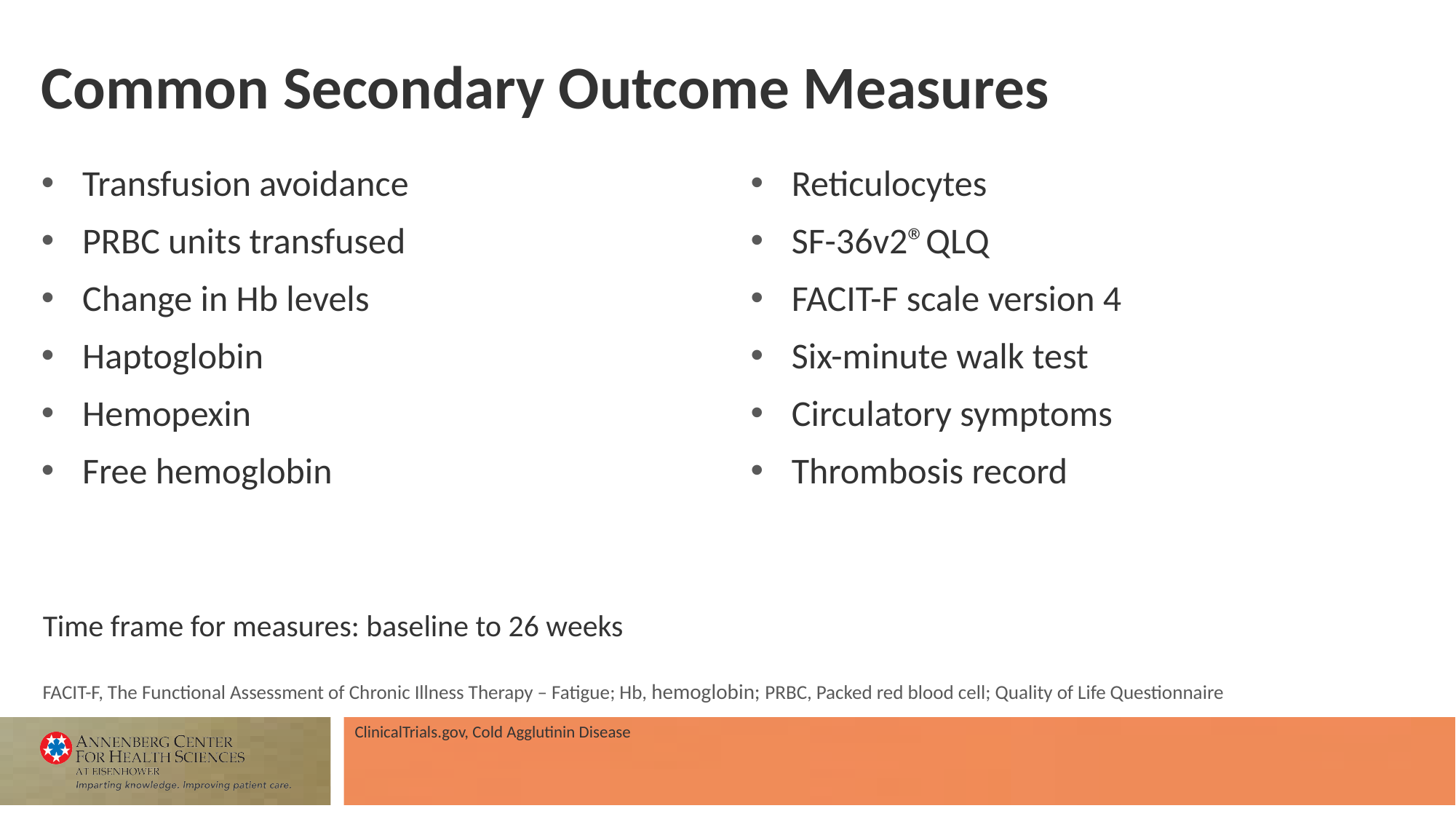

# Common Secondary Outcome Measures
Transfusion avoidance
PRBC units transfused
Change in Hb levels
Haptoglobin
Hemopexin
Free hemoglobin

Reticulocytes
SF-36v2®QLQ
FACIT-F scale version 4
Six-minute walk test
Circulatory symptoms
Thrombosis record

Time frame for measures: baseline to 26 weeks
FACIT-F, The Functional Assessment of Chronic Illness Therapy – Fatigue; Hb, hemoglobin; PRBC, Packed red blood cell; Quality of Life Questionnaire

ClinicalTrials.gov, Cold Agglutinin Disease